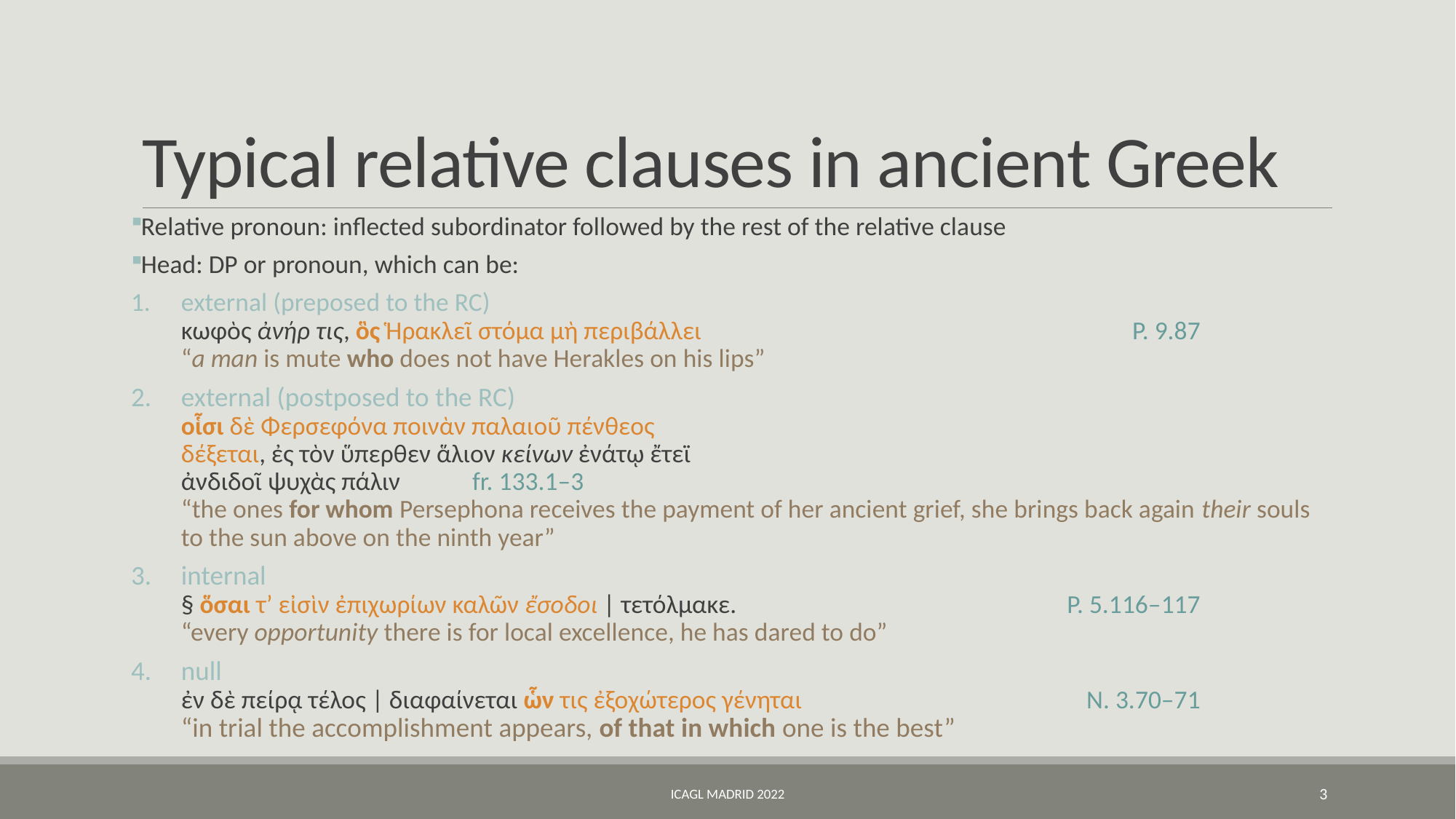

# Typical relative clauses in ancient Greek
Relative pronoun: inflected subordinator followed by the rest of the relative clause
Head: DP or pronoun, which can be:
external (preposed to the RC)
κωφὸς ἀνήρ τις, ὃς Ἡρακλεῖ στόμα μὴ περιβάλλει	P. 9.87
“a man is mute who does not have Herakles on his lips”
external (postposed to the RC)
οἷσι δὲ Φερσεφόνα ποινὰν παλαιοῦ πένθεος
δέξεται, ἐς τὸν ὕπερθεν ἅλιον κείνων ἐνάτῳ ἔτεϊ
ἀνδιδοῖ ψυχὰς πάλιν		fr. 133.1–3
“the ones for whom Persephona receives the payment of her ancient grief, she brings back again their souls to the sun above on the ninth year”
internal
§ ὅσαι τ’ εἰσὶν ἐπιχωρίων καλῶν ἔσοδοι | τετόλμακε.	P. 5.116–117
“every opportunity there is for local excellence, he has dared to do”
null
ἐν δὲ πείρᾳ τέλος | διαφαίνεται ὧν τις ἐξοχώτερος γένηται	N. 3.70–71
“in trial the accomplishment appears, of that in which one is the best”
ICAGL Madrid 2022
3